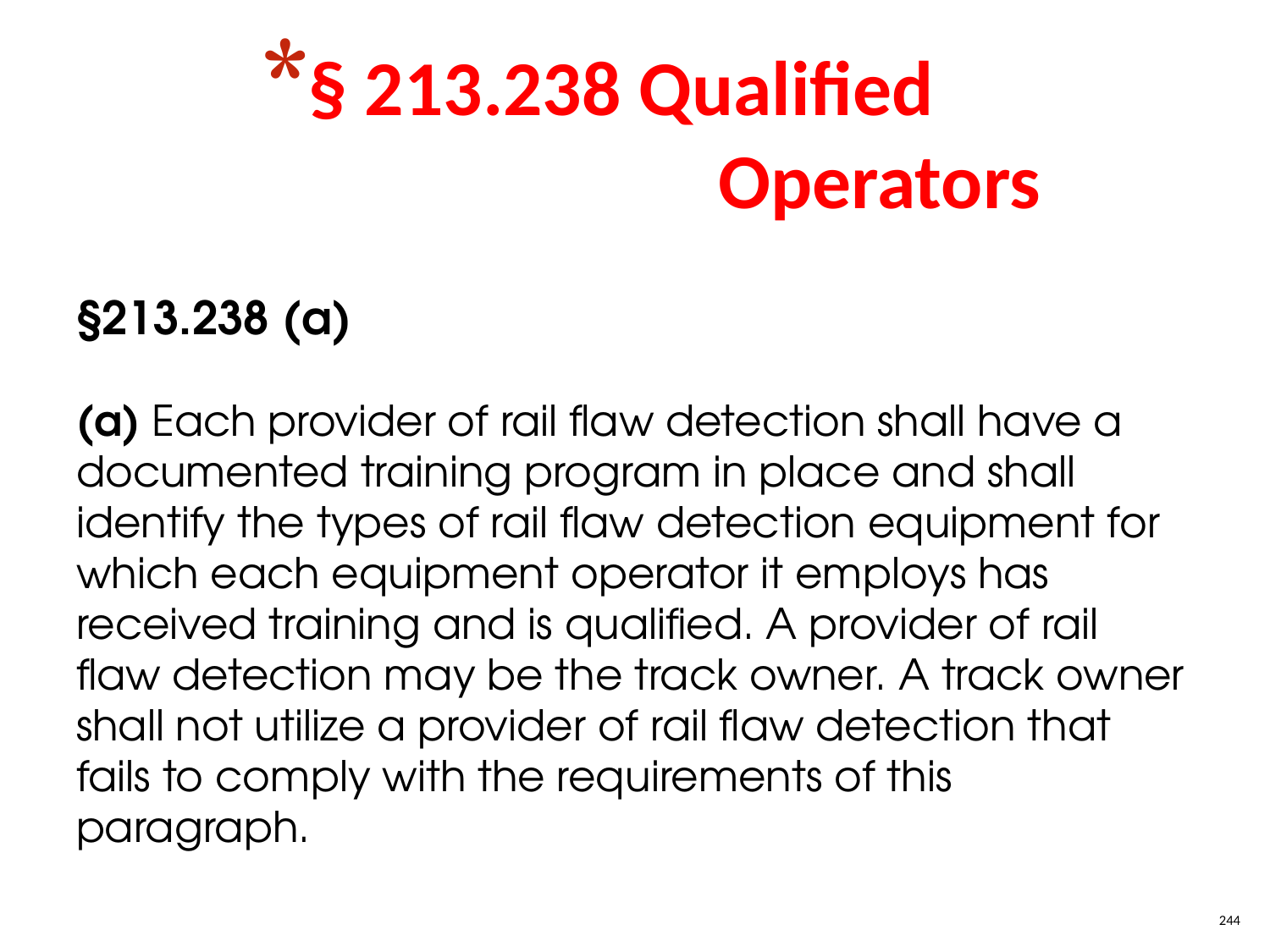

§ 213.238 Qualified
                          Operators

§213.238 (a)

(a) Each provider of rail flaw detection shall have a documented training program in place and shall identify the types of rail flaw detection equipment for which each equipment operator it employs has received training and is qualified. A provider of rail flaw detection may be the track owner. A track owner shall not utilize a provider of rail flaw detection that fails to comply with the requirements of this paragraph.
244